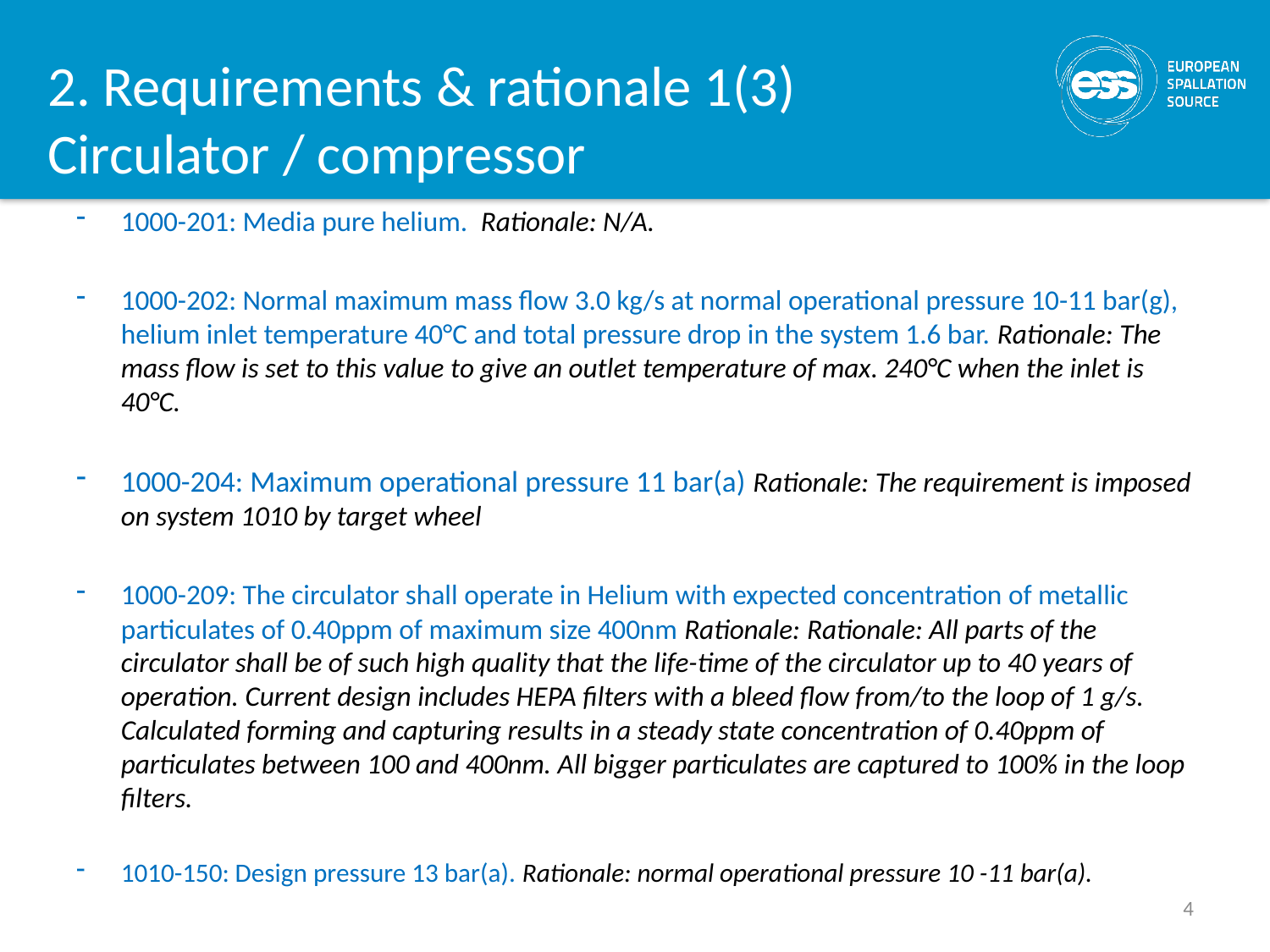

# 2. Requirements & rationale 1(3) Circulator / compressor
1000-201: Media pure helium.  Rationale: N/A.

1000-202: Normal maximum mass flow 3.0 kg/s at normal operational pressure 10-11 bar(g), helium inlet temperature 40°C and total pressure drop in the system 1.6 bar. Rationale: The mass flow is set to this value to give an outlet temperature of max. 240°C when the inlet is 40°C.

1000-204: Maximum operational pressure 11 bar(a) Rationale: The requirement is imposed on system 1010 by target wheel

1000-209: The circulator shall operate in Helium with expected concentration of metallic particulates of 0.40ppm of maximum size 400nm Rationale: Rationale: All parts of the circulator shall be of such high quality that the life-time of the circulator up to 40 years of operation. Current design includes HEPA filters with a bleed flow from/to the loop of 1 g/s. Calculated forming and capturing results in a steady state concentration of 0.40ppm of particulates between 100 and 400nm. All bigger particulates are captured to 100% in the loop filters.

1010-150: Design pressure 13 bar(a). Rationale: normal operational pressure 10 -11 bar(a).

4